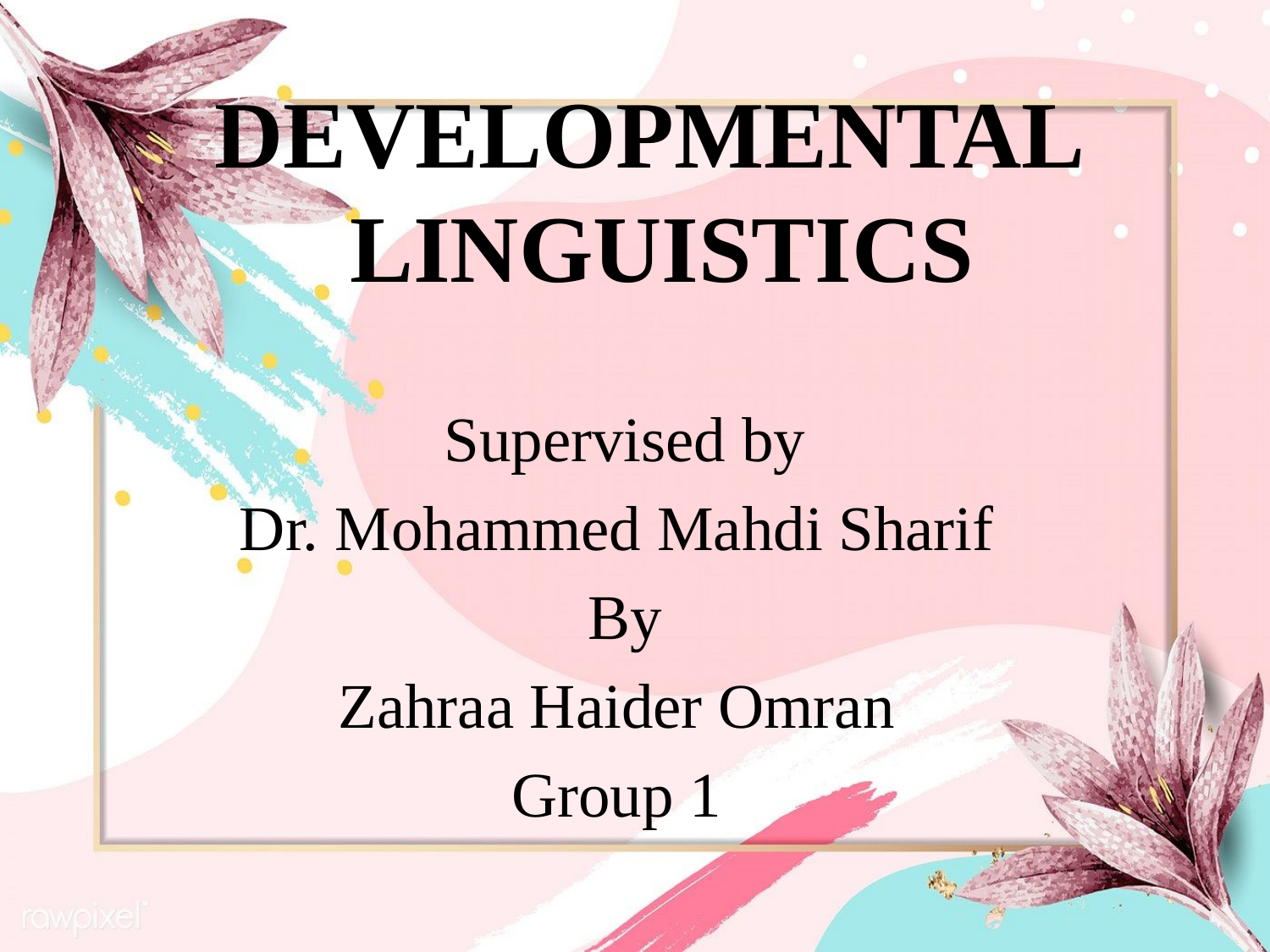

# Developmental linguistics
Supervised by
Dr. Mohammed Mahdi Sharif
By
Zahraa Haider Omran
Group 1